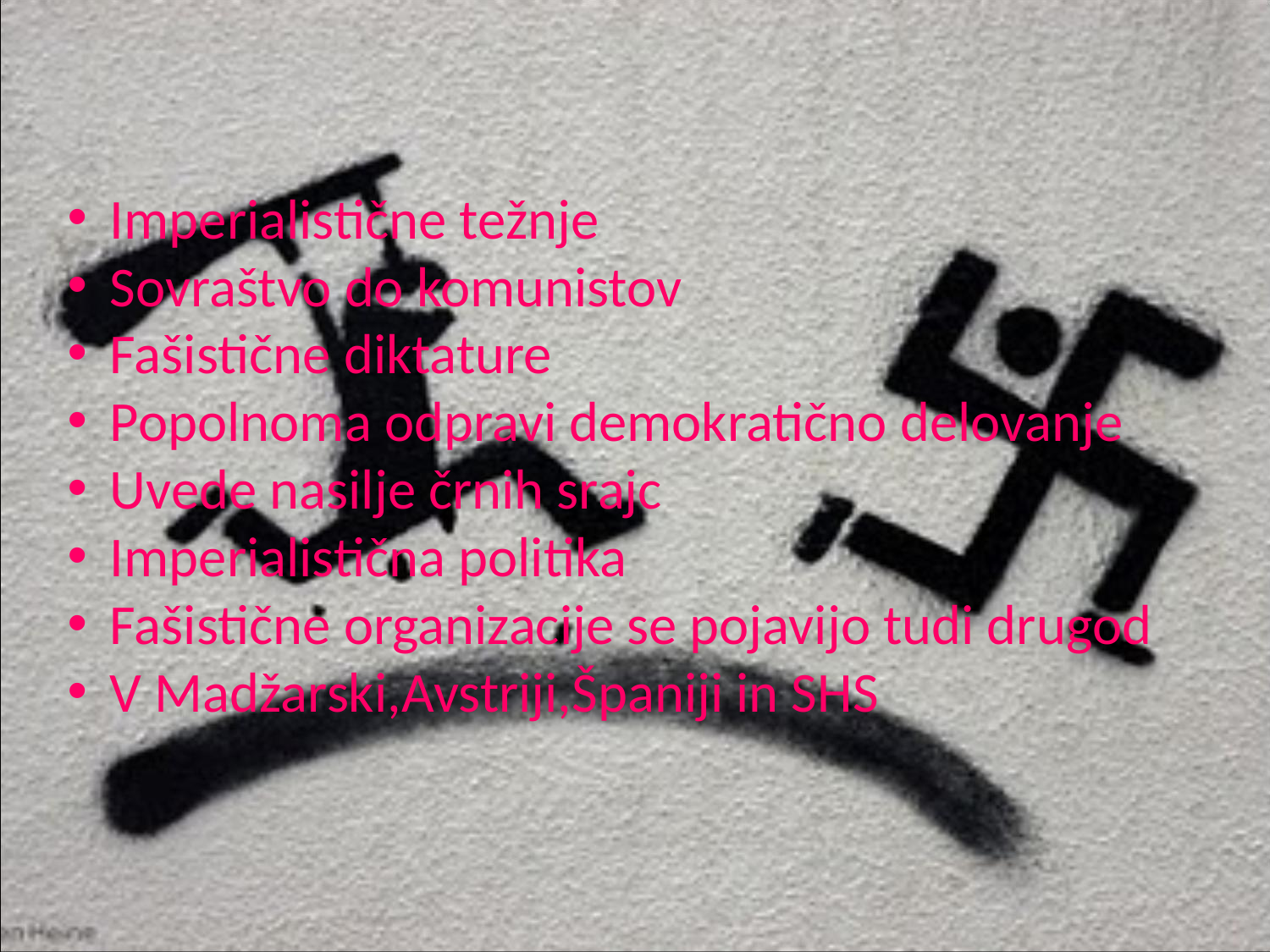

Imperialistične težnje
 Sovraštvo do komunistov
 Fašistične diktature
 Popolnoma odpravi demokratično delovanje
 Uvede nasilje črnih srajc
 Imperialistična politika
 Fašistične organizacije se pojavijo tudi drugod
 V Madžarski,Avstriji,Španiji in SHS